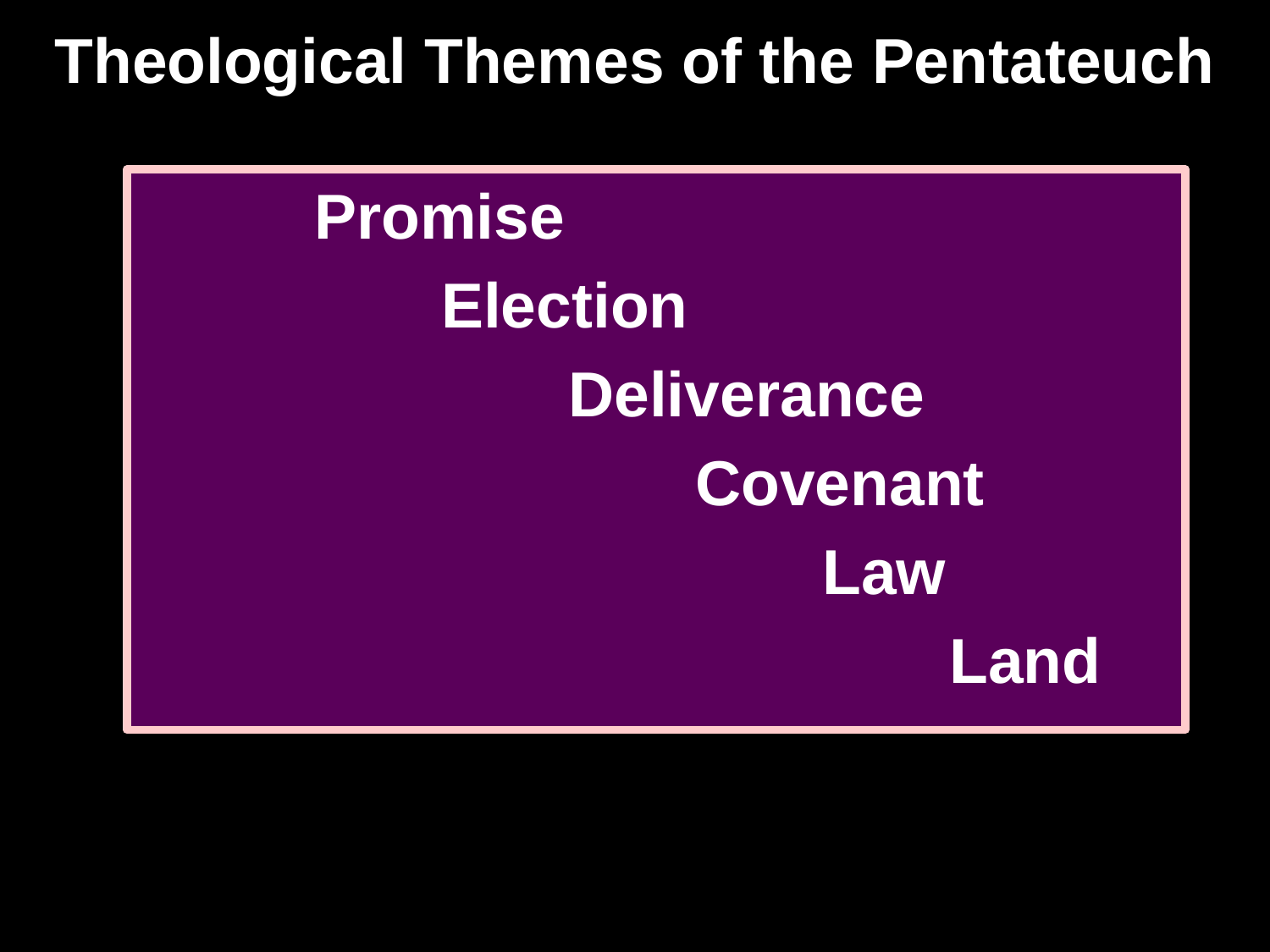

# Theological Themes of the Pentateuch
		Promise
		 	Election
				Deliverance
					Covenant
						Law
							Land